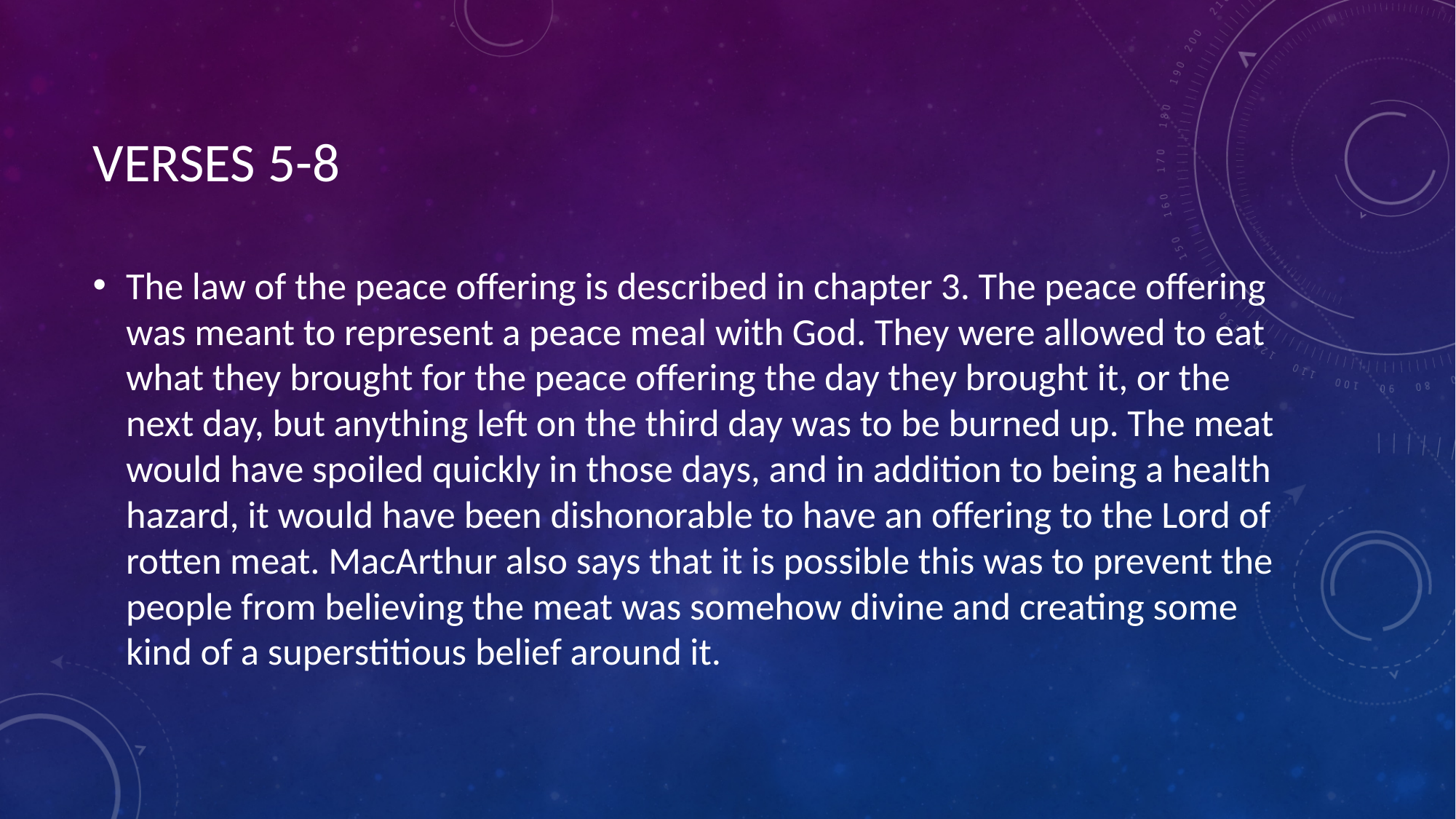

# Verses 5-8
The law of the peace offering is described in chapter 3. The peace offering was meant to represent a peace meal with God. They were allowed to eat what they brought for the peace offering the day they brought it, or the next day, but anything left on the third day was to be burned up. The meat would have spoiled quickly in those days, and in addition to being a health hazard, it would have been dishonorable to have an offering to the Lord of rotten meat. MacArthur also says that it is possible this was to prevent the people from believing the meat was somehow divine and creating some kind of a superstitious belief around it.